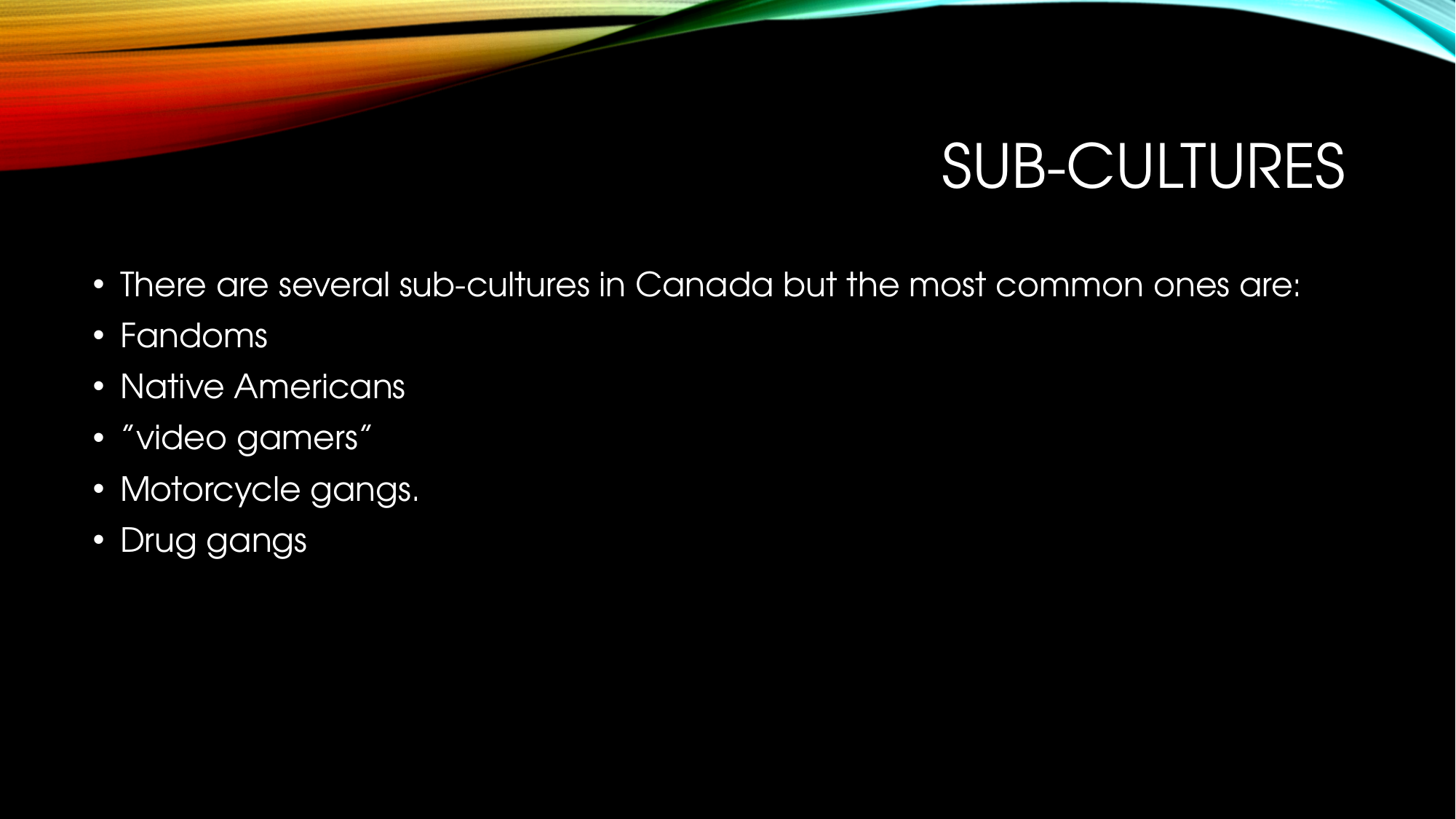

# Sub-cultures
There are several sub-cultures in Canada but the most common ones are:
Fandoms
Native Americans
”video gamers”
Motorcycle gangs.
Drug gangs